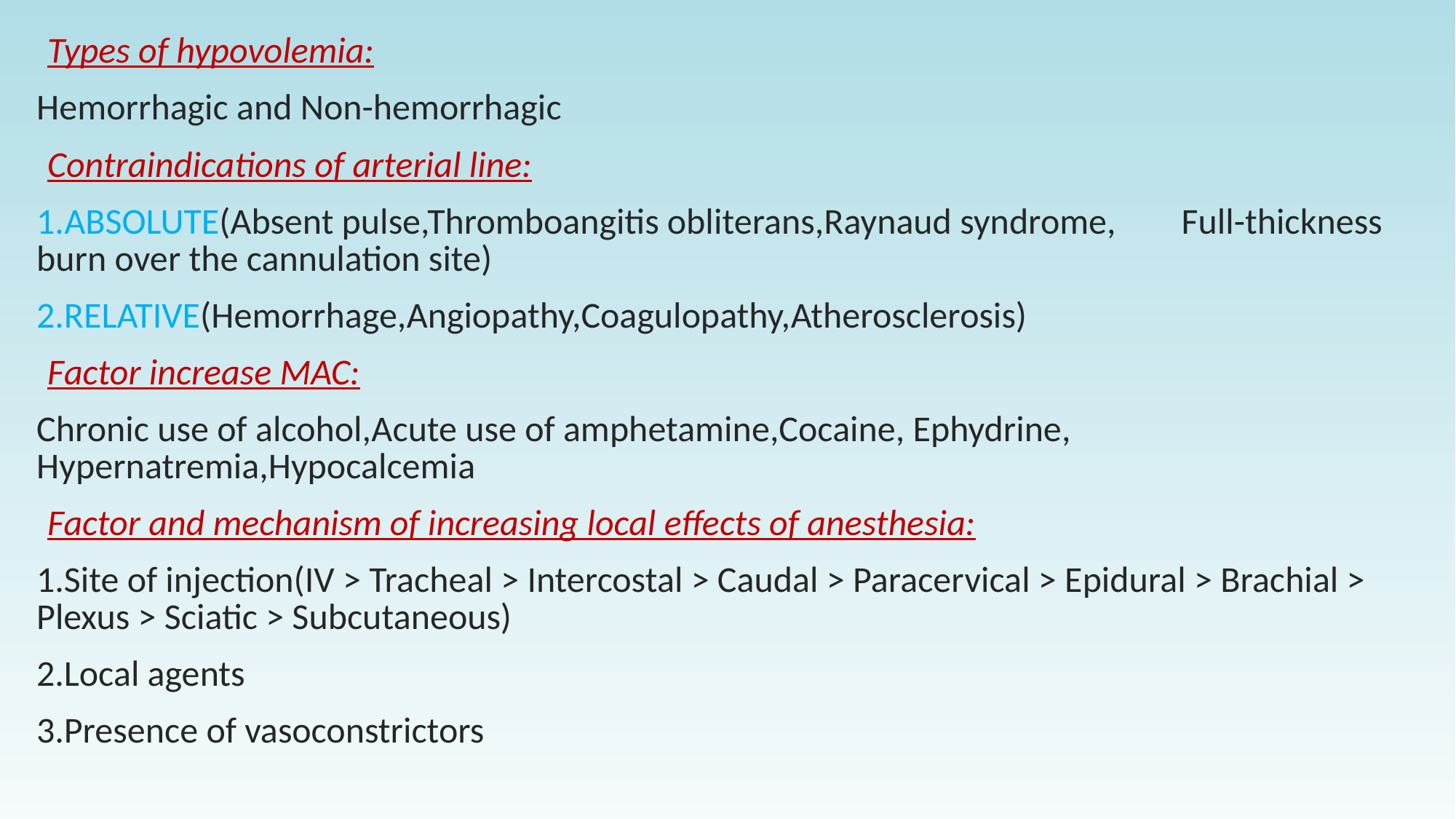

Types of hypovolemia:
Hemorrhagic and Non-hemorrhagic
Contraindications of arterial line:
1.ABSOLUTE(Absent pulse,Thromboangitis obliterans,Raynaud syndrome,        Full-thickness burn over the cannulation site)
2.RELATIVE(Hemorrhage,Angiopathy,Coagulopathy,Atherosclerosis)
Factor increase MAC:
Chronic use of alcohol,Acute use of amphetamine,Cocaine, Ephydrine, Hypernatremia,Hypocalcemia
Factor and mechanism of increasing local effects of anesthesia:
1.Site of injection(IV > Tracheal > Intercostal > Caudal > Paracervical > Epidural > Brachial > Plexus > Sciatic > Subcutaneous)
2.Local agents
3.Presence of vasoconstrictors